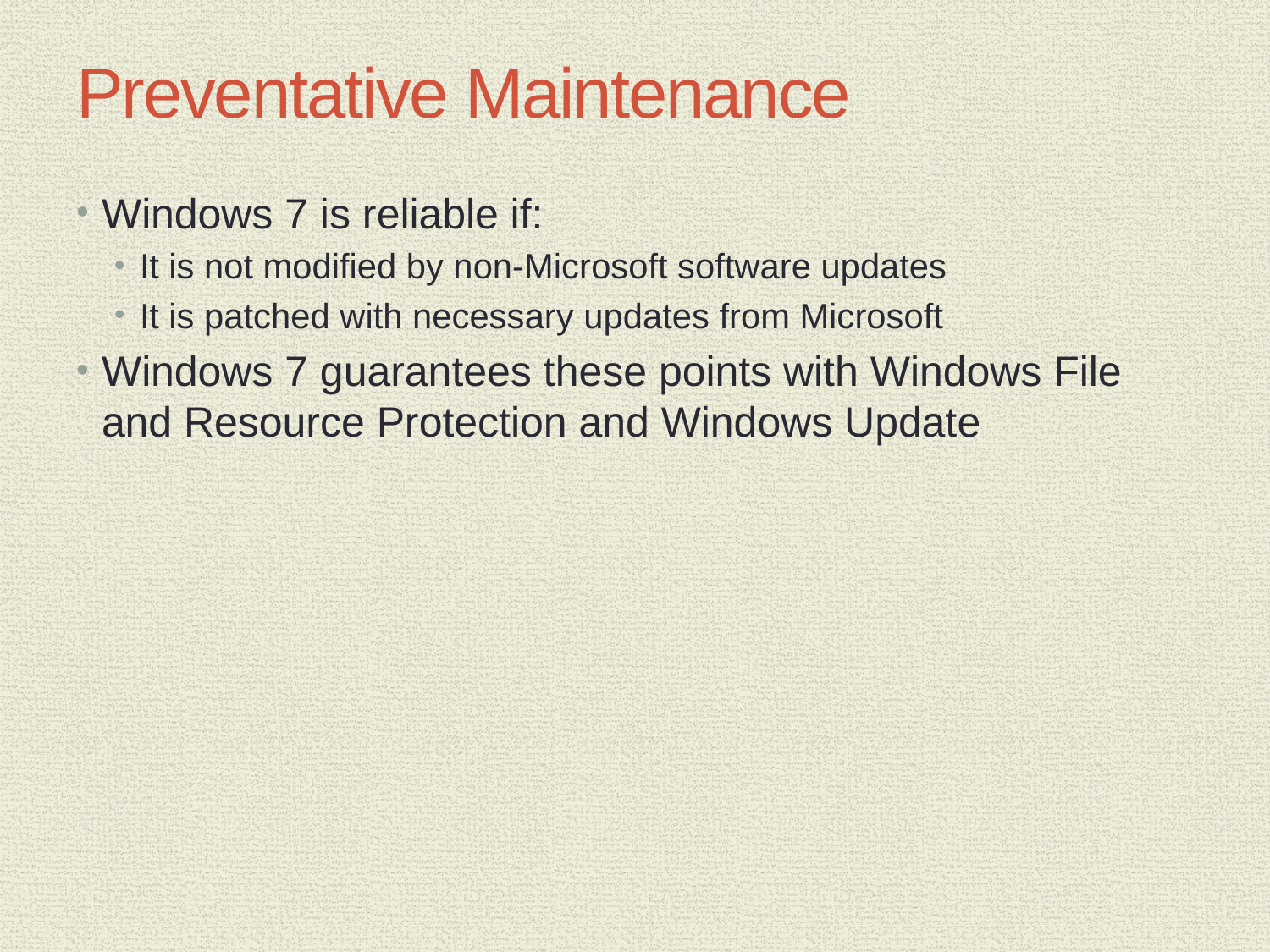

# Preventative Maintenance
Windows 7 is reliable if:
It is not modified by non-Microsoft software updates
It is patched with necessary updates from Microsoft
Windows 7 guarantees these points with Windows File and Resource Protection and Windows Update